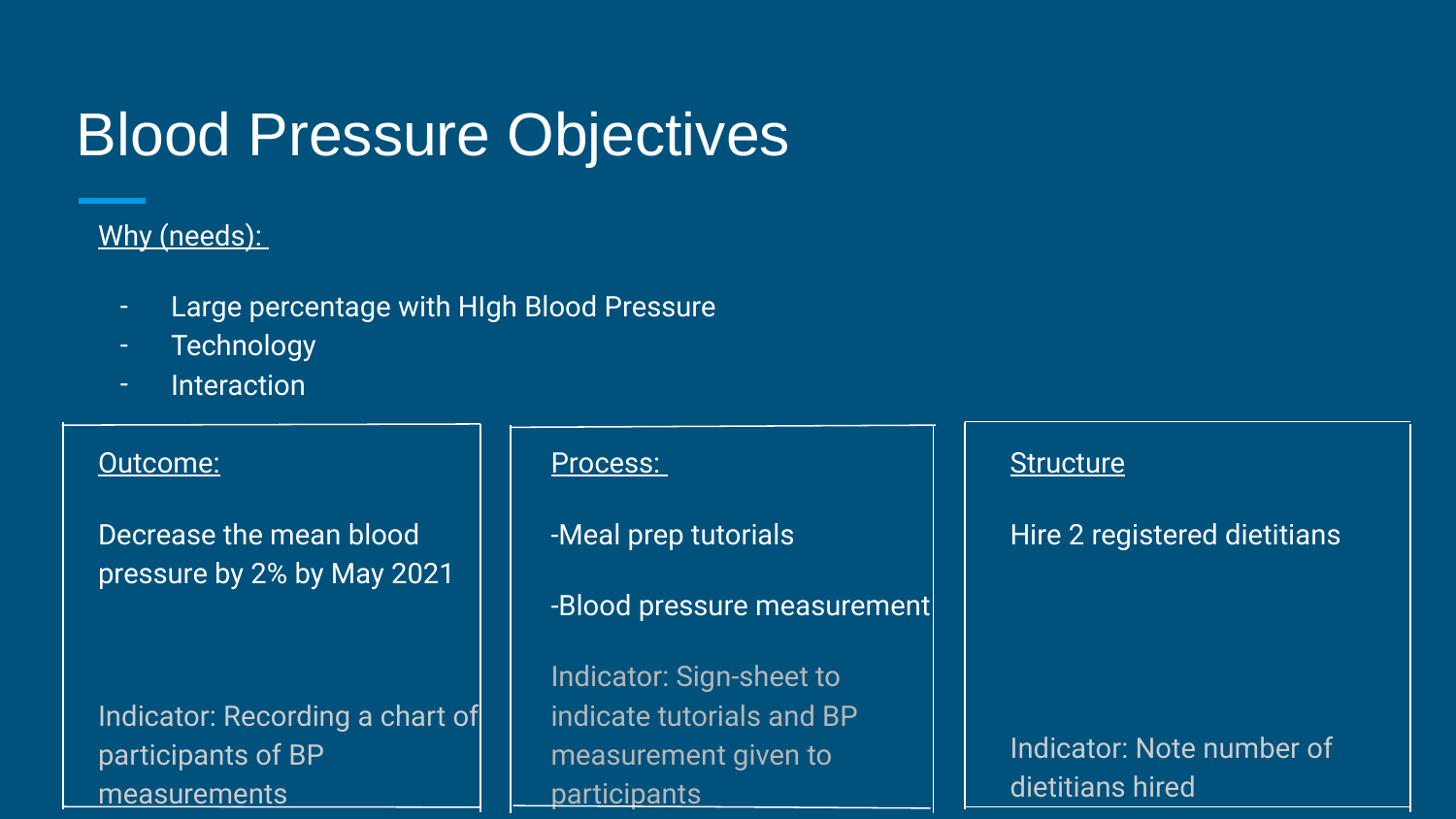

# Blood Pressure Objectives
Why (needs):
Large percentage with HIgh Blood Pressure
Technology
Interaction

Outcome:
Decrease the mean blood pressure by 2% by May 2021

Indicator: Recording a chart of participants of BP measurements
Process:
-Meal prep tutorials
-Blood pressure measurement
Indicator: Sign-sheet to indicate tutorials and BP measurement given to participants
Structure
Hire 2 registered dietitians

Indicator: Note number of dietitians hired